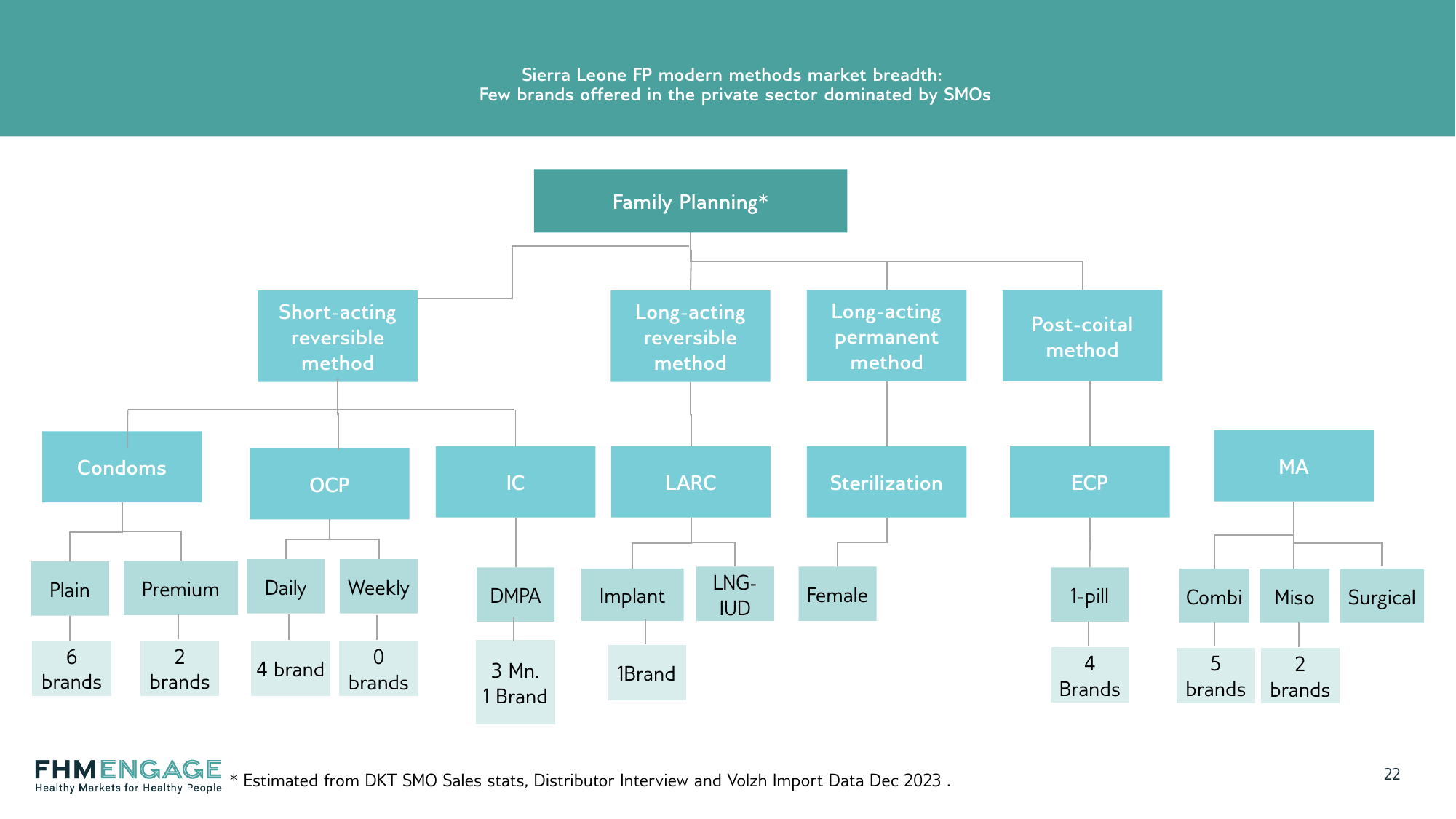

# Sierra Leone FP modern methods market breadth: Few brands offered in the private sector dominated by SMOs
Family Planning*
Long-acting permanent method
Post-coital
method
Short-acting reversible method
Long-acting reversible method
MA

Condoms

IC

LARC

Sterilization

ECP

OCP

Daily
Weekly
Premium
Plain
LNG-IUD
Female
DMPA
1-pill
Implant
Combi
Miso
Surgical
3 Mn.
1 Brand
6 brands
2 brands
4 brand
0 brands
1Brand
4 Brands
5 brands
2 brands
* Estimated from DKT SMO Sales stats, Distributor Interview and Volzh Import Data Dec 2023 .

22